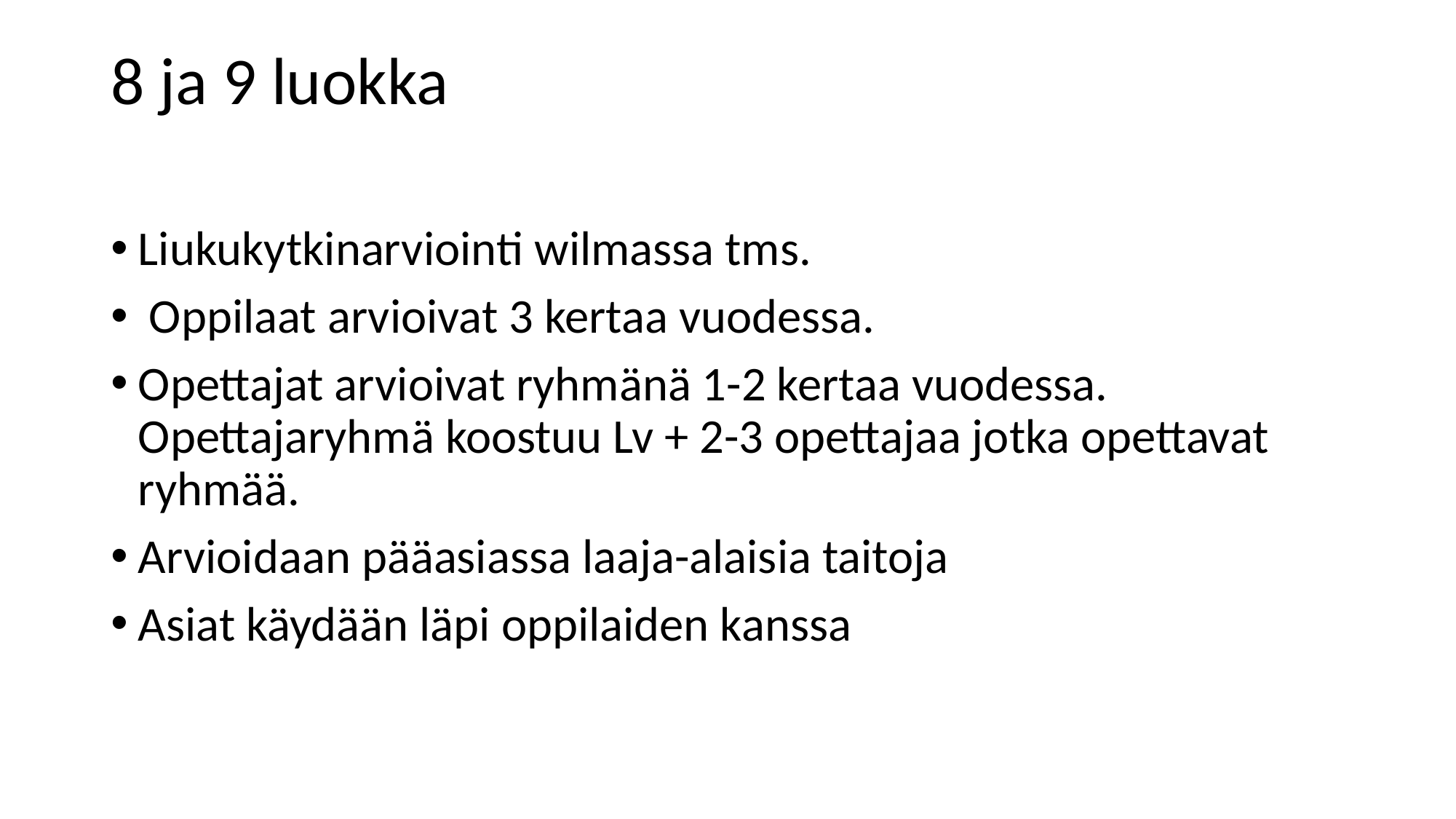

# 8 ja 9 luokka
Liukukytkinarviointi wilmassa tms.
 Oppilaat arvioivat 3 kertaa vuodessa.
Opettajat arvioivat ryhmänä 1-2 kertaa vuodessa. Opettajaryhmä koostuu Lv + 2-3 opettajaa jotka opettavat ryhmää.
Arvioidaan pääasiassa laaja-alaisia taitoja
Asiat käydään läpi oppilaiden kanssa